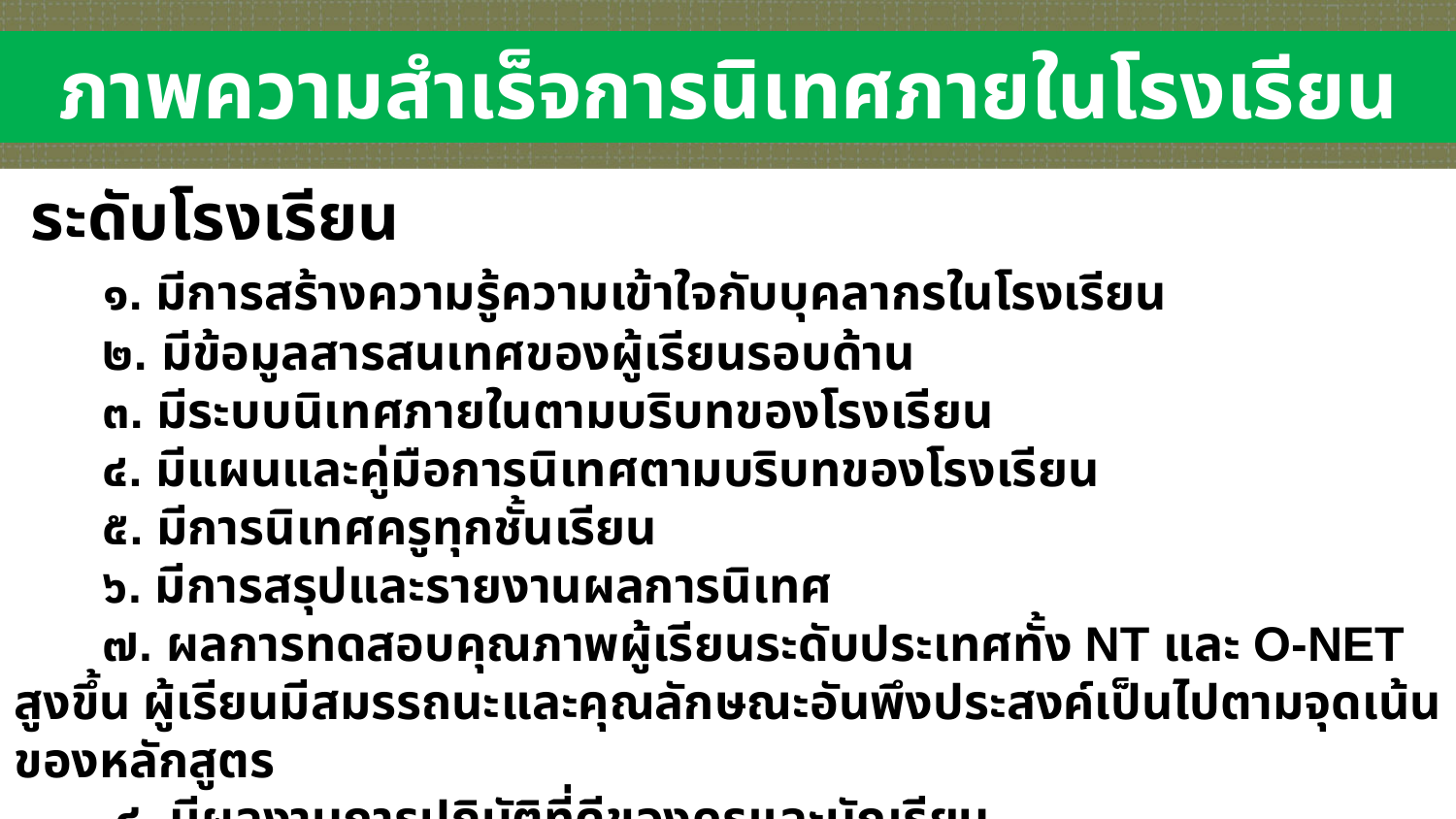

ภาพความสำเร็จการนิเทศภายในโรงเรียน
 ระดับโรงเรียน
      ๑. มีการสร้างความรู้ความเข้าใจกับบุคลากรในโรงเรียน
       ๒. มีข้อมูลสารสนเทศของผู้เรียนรอบด้าน
       ๓. มีระบบนิเทศภายในตามบริบทของโรงเรียน
       ๔. มีแผนและคู่มือการนิเทศตามบริบทของโรงเรียน
       ๕. มีการนิเทศครูทุกชั้นเรียน
       ๖. มีการสรุปและรายงานผลการนิเทศ
       ๗. ผลการทดสอบคุณภาพผู้เรียนระดับประเทศทั้ง NT และ O-NET สูงขึ้น ผู้เรียนมีสมรรถนะและคุณลักษณะอันพึงประสงค์เป็นไปตามจุดเน้นของหลักสูตร
        ๘. มีผลงานการปฏิบัติที่ดีของครูและนักเรียน